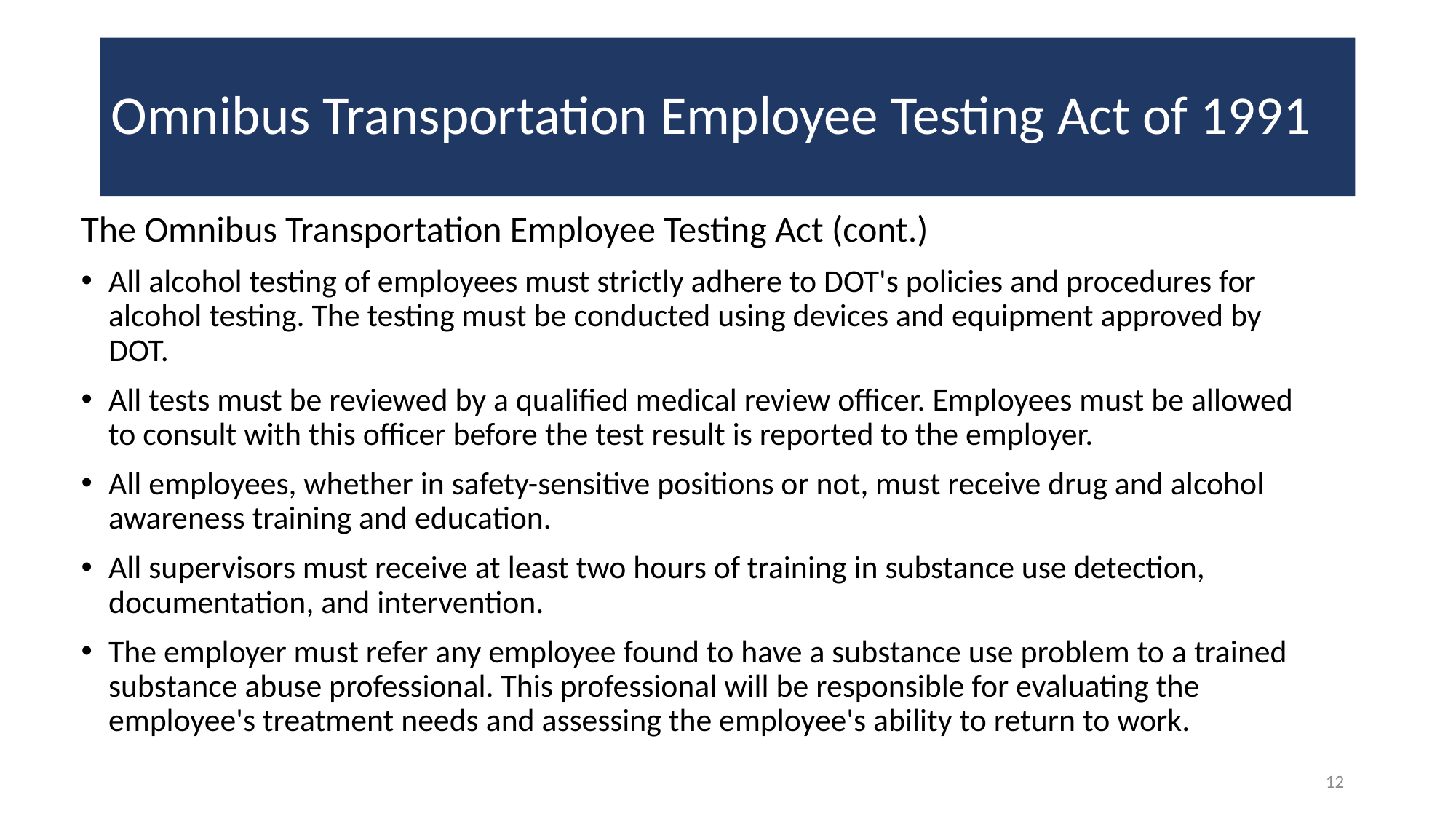

# Omnibus Transportation Employee Testing Act of 1991
The Omnibus Transportation Employee Testing Act (cont.)
All alcohol testing of employees must strictly adhere to DOT's policies and procedures for alcohol testing. The testing must be conducted using devices and equipment approved by DOT.
All tests must be reviewed by a qualified medical review officer. Employees must be allowed to consult with this officer before the test result is reported to the employer.
All employees, whether in safety-sensitive positions or not, must receive drug and alcohol awareness training and education.
All supervisors must receive at least two hours of training in substance use detection, documentation, and intervention.
The employer must refer any employee found to have a substance use problem to a trained substance abuse professional. This professional will be responsible for evaluating the employee's treatment needs and assessing the employee's ability to return to work.
12